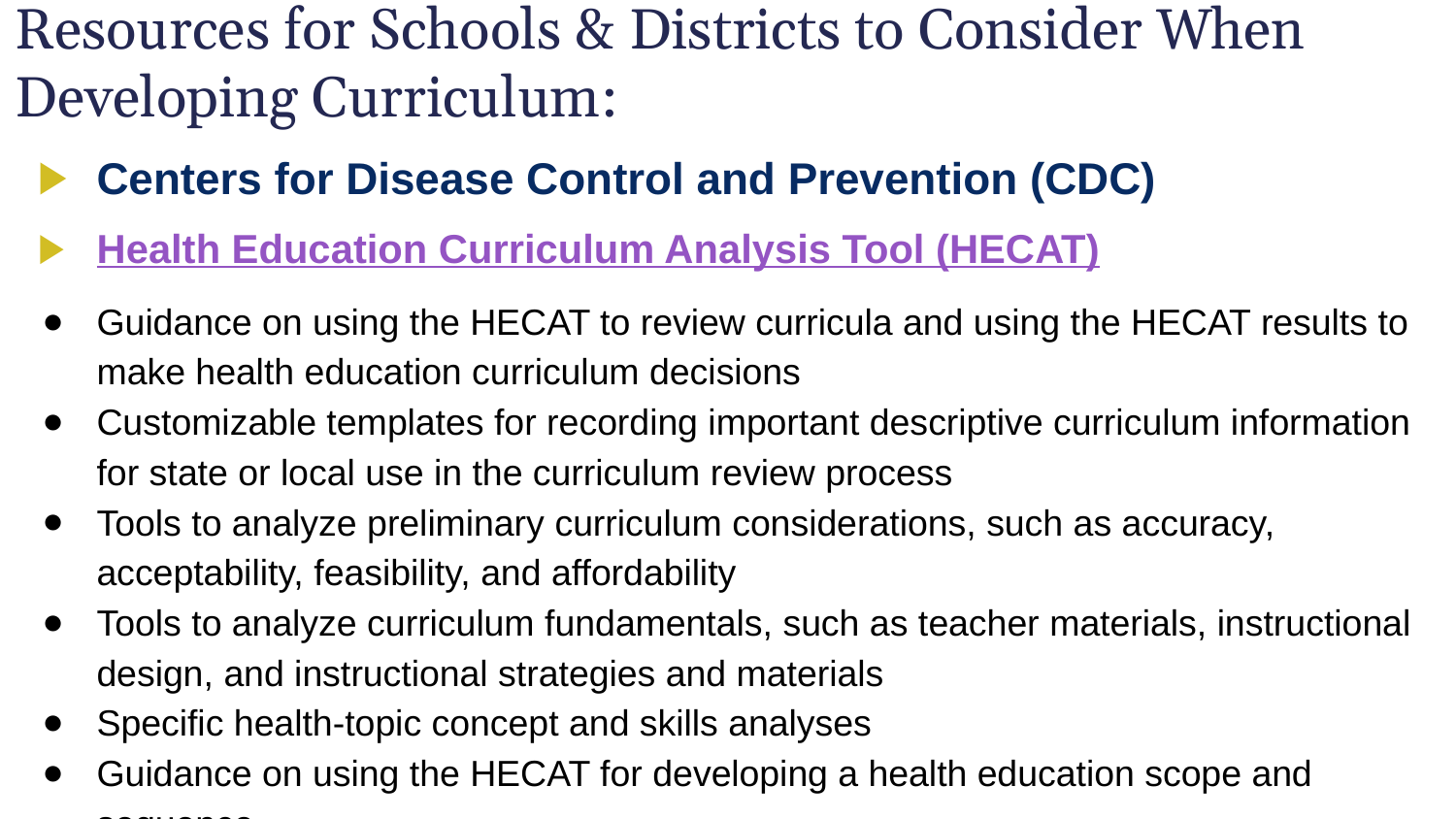

Resources for Schools & Districts to Consider When Developing Curriculum:
Centers for Disease Control and Prevention (CDC)
Health Education Curriculum Analysis Tool (HECAT)
Guidance on using the HECAT to review curricula and using the HECAT results to make health education curriculum decisions
Customizable templates for recording important descriptive curriculum information for state or local use in the curriculum review process
Tools to analyze preliminary curriculum considerations, such as accuracy, acceptability, feasibility, and affordability
Tools to analyze curriculum fundamentals, such as teacher materials, instructional design, and instructional strategies and materials
Specific health-topic concept and skills analyses
Guidance on using the HECAT for developing a health education scope and sequence

46